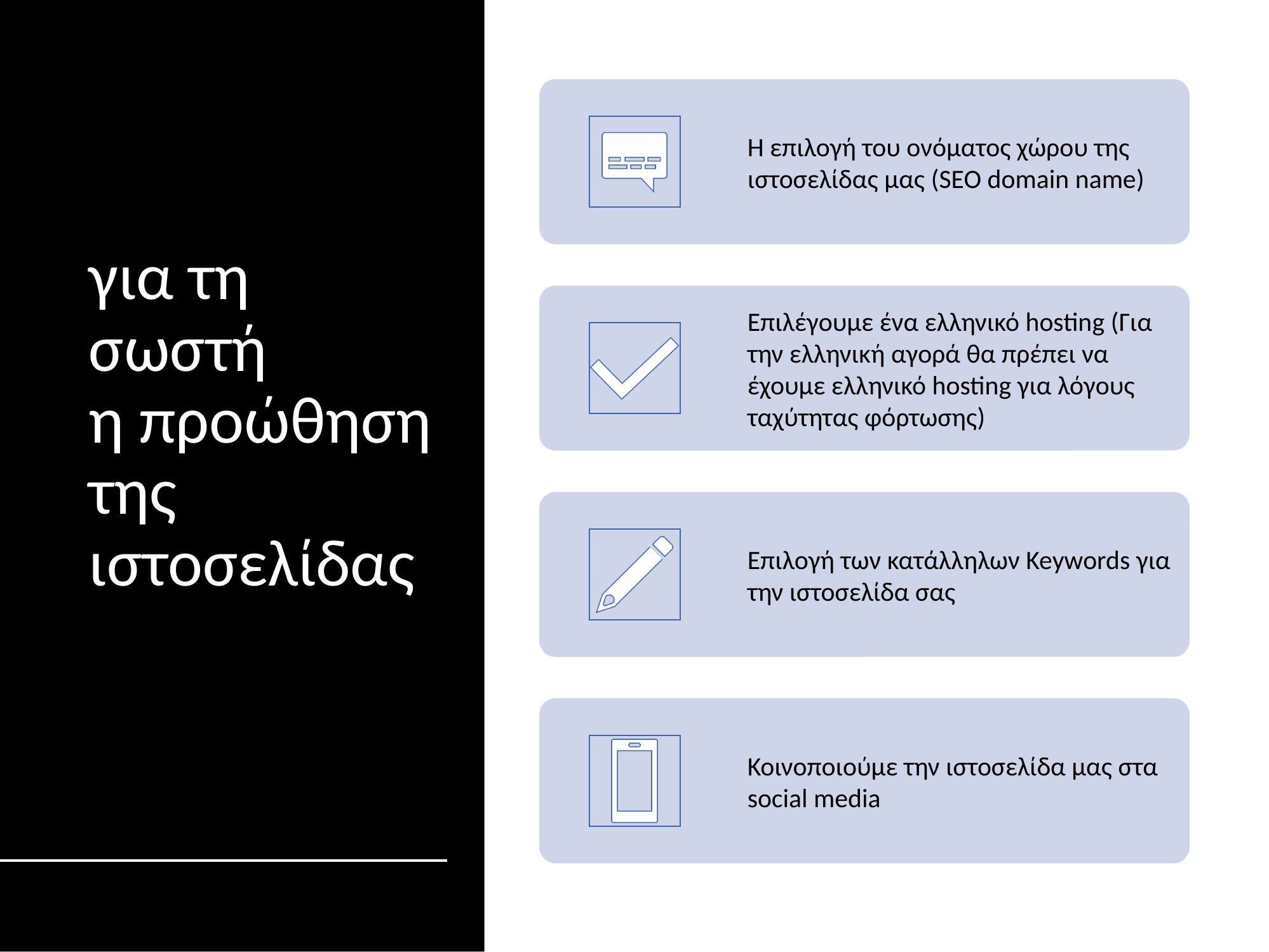

# για τη σωστή η προώθηση της ιστοσελίδας
Η επιλογή του ονόματος χώρου της ιστοσελίδας μας (SEO domain name)
Επιλέγουμε ένα ελληνικό hosting (Για την ελληνική αγορά θα πρέπει να έχουμε ελληνικό hosting για λόγους ταχύτητας φόρτωσης)
Επιλογή των κατάλληλων Keywords για την ιστοσελίδα σας
Κοινοποιούμε την ιστοσελίδα μας στα social media